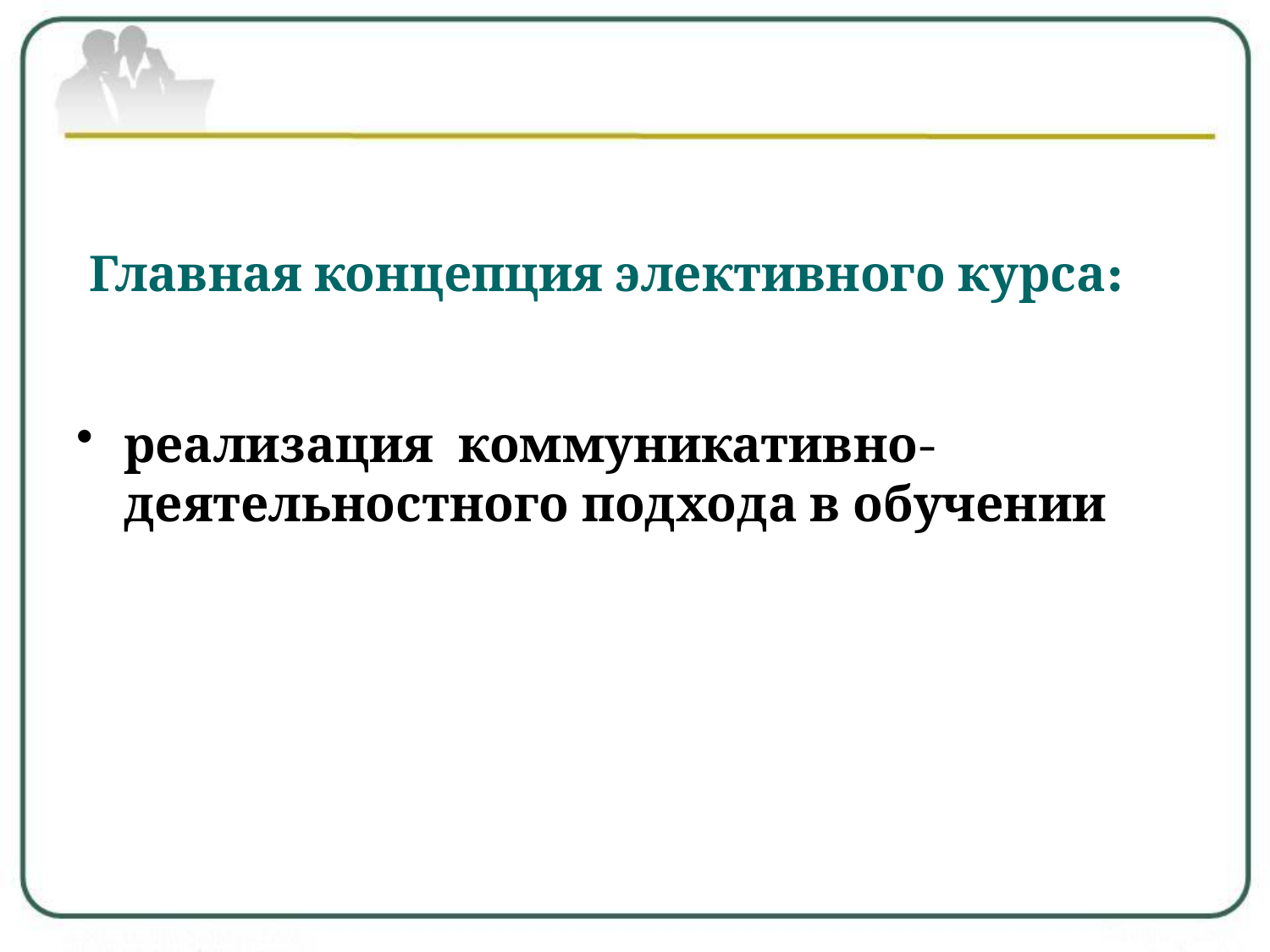

# Главная концепция элективного курса:
реализация  коммуникативно-деятельностного подхода в обучении